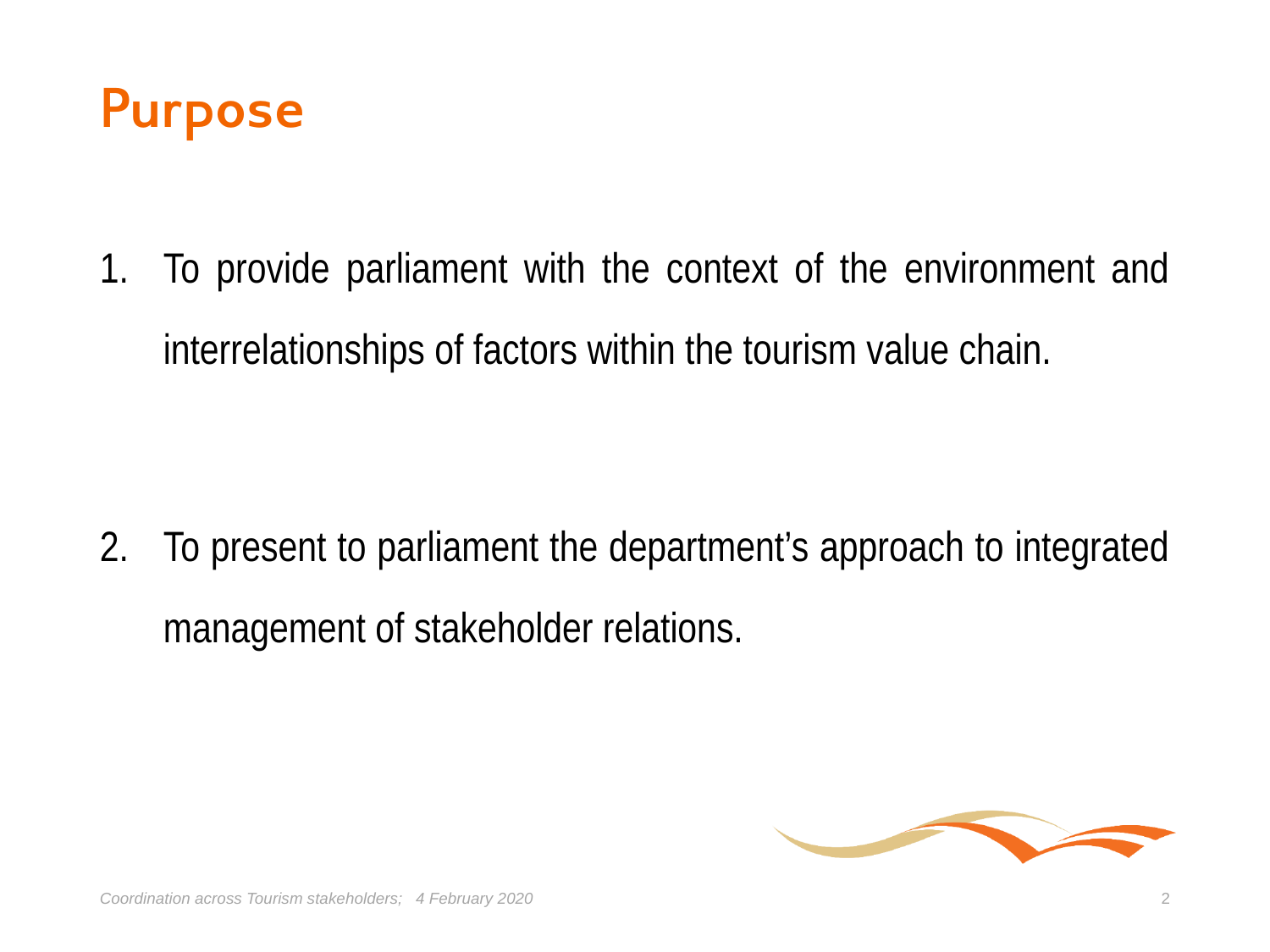

# Purpose
To provide parliament with the context of the environment and interrelationships of factors within the tourism value chain.

To present to parliament the department’s approach to integrated management of stakeholder relations.
Coordination across Tourism stakeholders;   4 February 2020
2